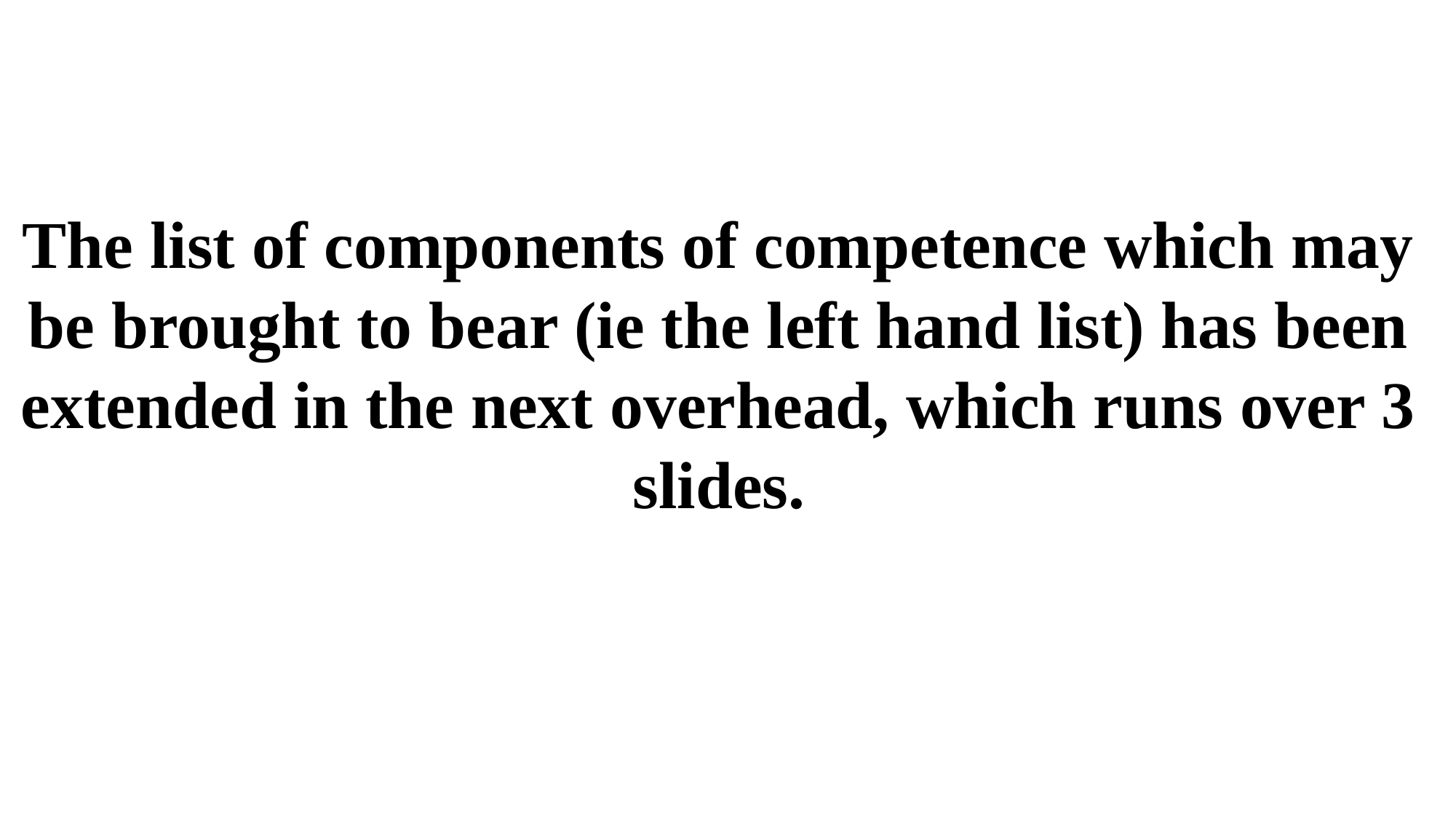

The list of components of competence which may be brought to bear (ie the left hand list) has been extended in the next overhead, which runs over 3 slides.